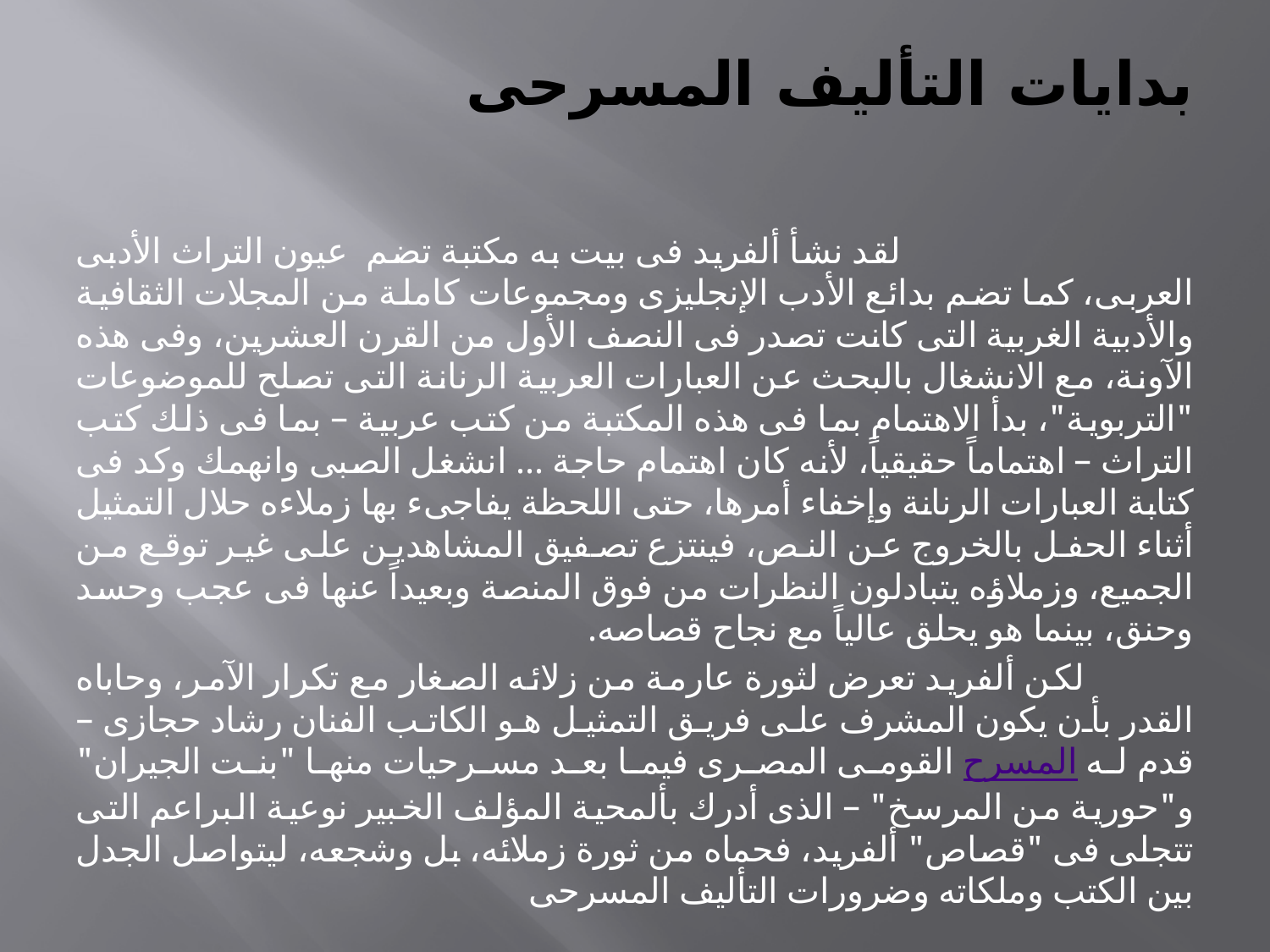

# بدايات التأليف المسرحى
                          لقد نشأ ألفريد فى بيت به مكتبة تضم  عيون التراث الأدبى العربى، كما تضم بدائع الأدب الإنجليزى ومجموعات كاملة من المجلات الثقافية والأدبية الغربية التى كانت تصدر فى النصف الأول من القرن العشرين، وفى هذه الآونة، مع الانشغال بالبحث عن العبارات العربية الرنانة التى تصلح للموضوعات "التربوية"، بدأ الاهتمام بما فى هذه المكتبة من كتب عربية – بما فى ذلك كتب التراث – اهتماماً حقيقياً، لأنه كان اهتمام حاجة ... انشغل الصبى وانهمك وكد فى كتابة العبارات الرنانة وإخفاء أمرها، حتى اللحظة يفاجىء بها زملاءه حلال التمثيل أثناء الحفل بالخروج عن النص، فينتزع تصفيق المشاهدين على غير توقع من الجميع، وزملاؤه يتبادلون النظرات من فوق المنصة وبعيداً عنها فى عجب وحسد وحنق، بينما هو يحلق عالياً مع نجاح قصاصه.
            لكن ألفريد تعرض لثورة عارمة من زلائه الصغار مع تكرار الآمر، وحاباه القدر بأن يكون المشرف على فريق التمثيل هو الكاتب الفنان رشاد حجازى – قدم له المسرح القومى المصرى فيما بعد مسرحيات منها "بنت الجيران" و"حورية من المرسخ" – الذى أدرك بألمحية المؤلف الخبير نوعية البراعم التى تتجلى فى "قصاص" ألفريد، فحماه من ثورة زملائه، بل وشجعه، ليتواصل الجدل بين الكتب وملكاته وضرورات التأليف المسرحى